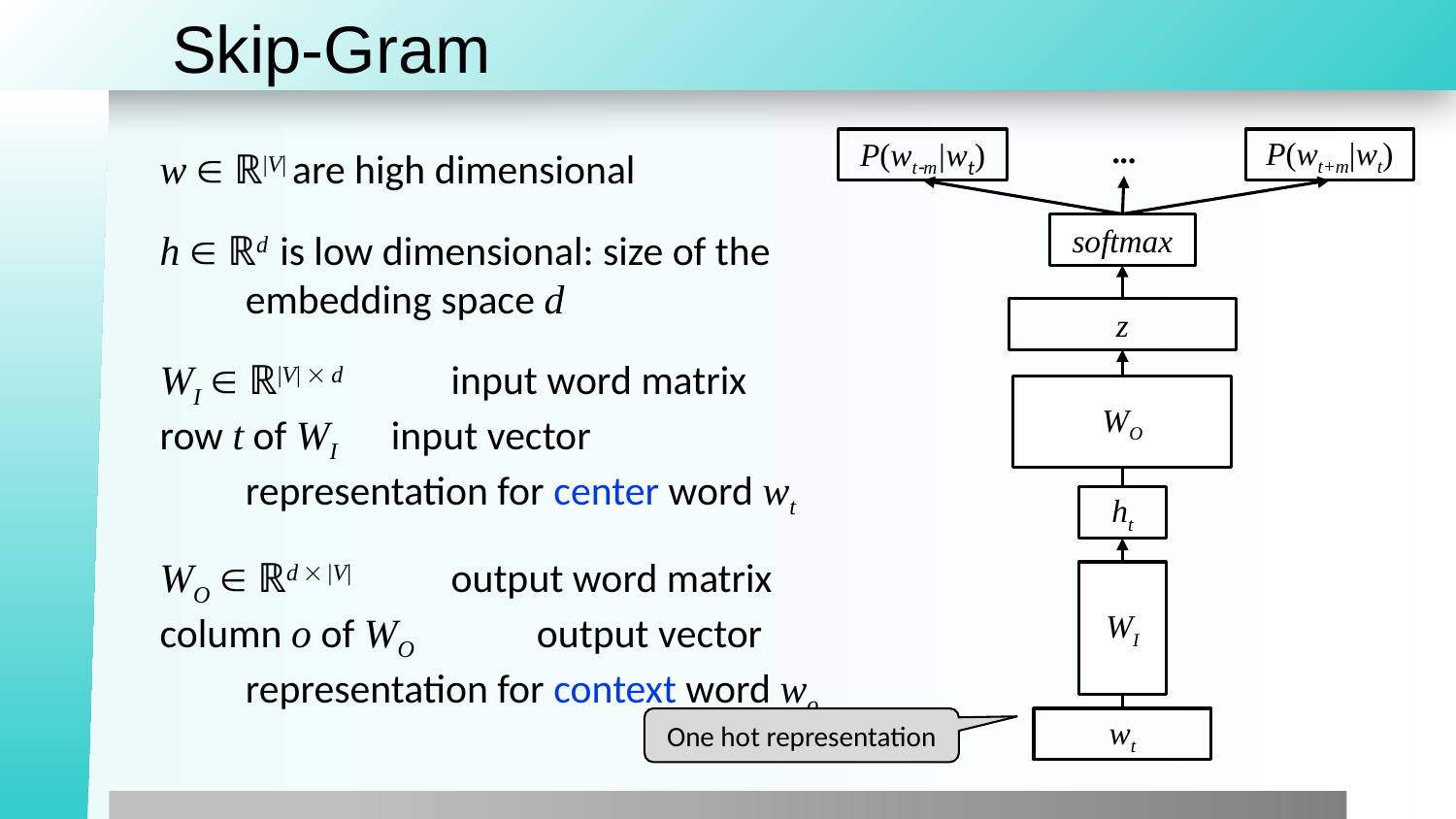

# Skip-Gram
...
P(wt−m|wt)
P(wt+m|wt)
softmax
z
WO
ht
WI
wt
w ∈ ℝ|V| are high dimensional
h ∈ ℝd  is low dimensional: size of the embedding space d
WI ∈ ℝ|V| × d	input word matrix
row t of WI	input vector representation for center word wt
WO ∈ ℝd × |V|	output word matrix
column o of WO	output vector representation for context word wo
One hot representation